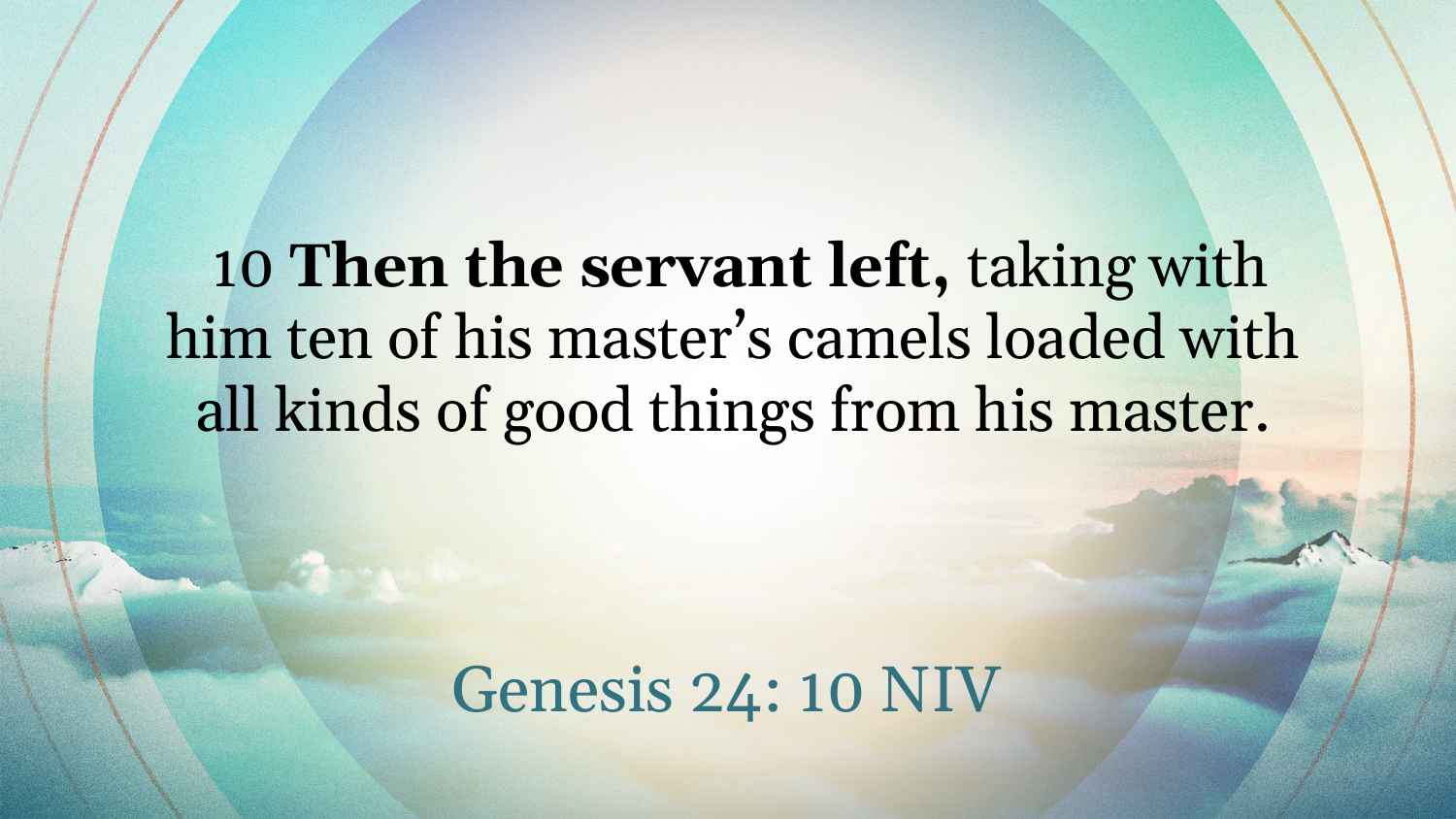

10 Then the servant left, taking with him ten of his master’s camels loaded with all kinds of good things from his master.
Genesis 24: 10 NIV